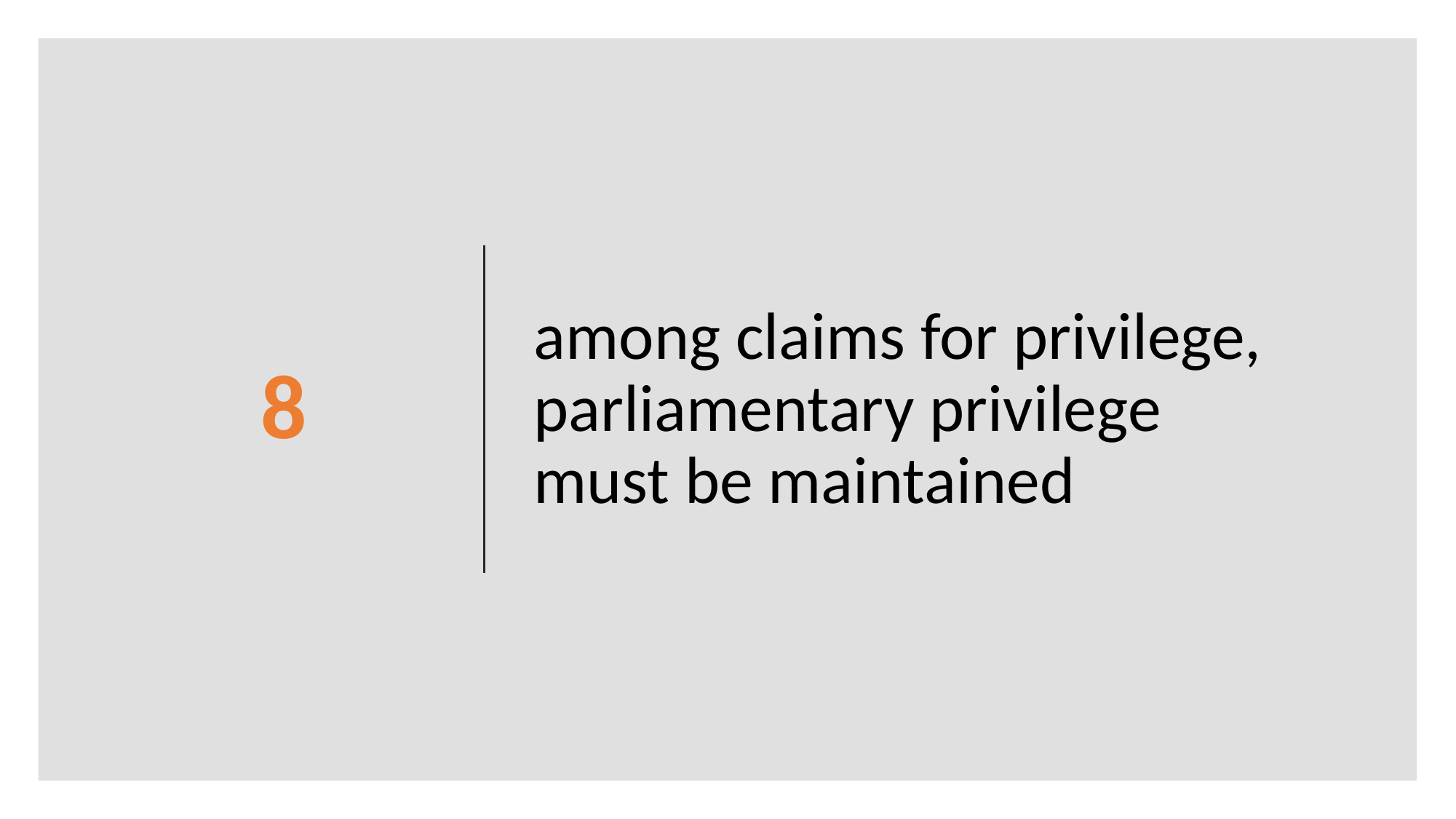

8
# among claims for privilege, parliamentary privilege must be maintained